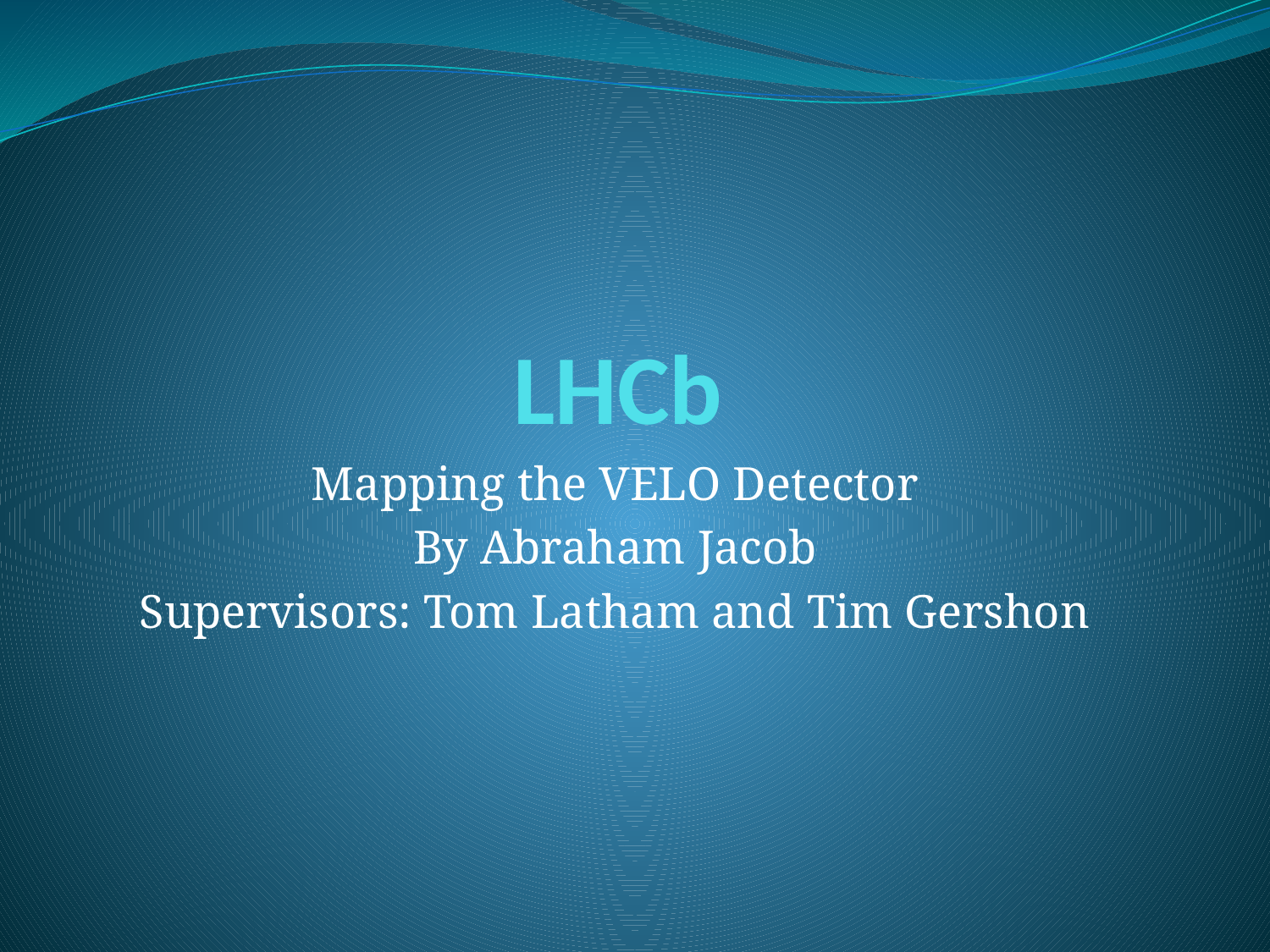

# LHCb
Mapping the VELO Detector
By Abraham Jacob
Supervisors: Tom Latham and Tim Gershon